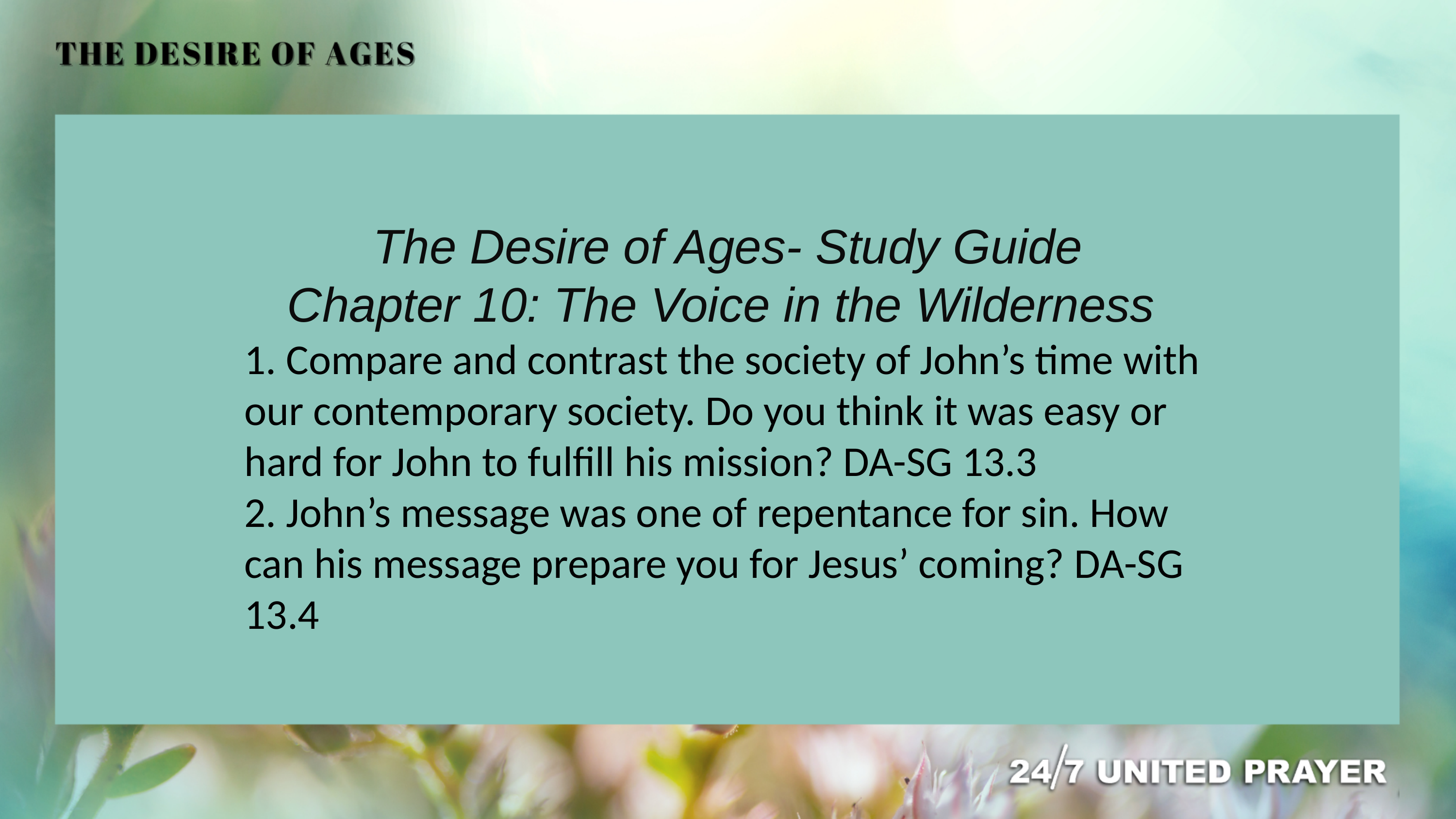

The Desire of Ages- Study Guide
Chapter 10: The Voice in the Wilderness
1. Compare and contrast the society of John’s time with our contemporary society. Do you think it was easy or hard for John to fulfill his mission? DA-SG 13.3
2. John’s message was one of repentance for sin. How can his message prepare you for Jesus’ coming? DA-SG 13.4